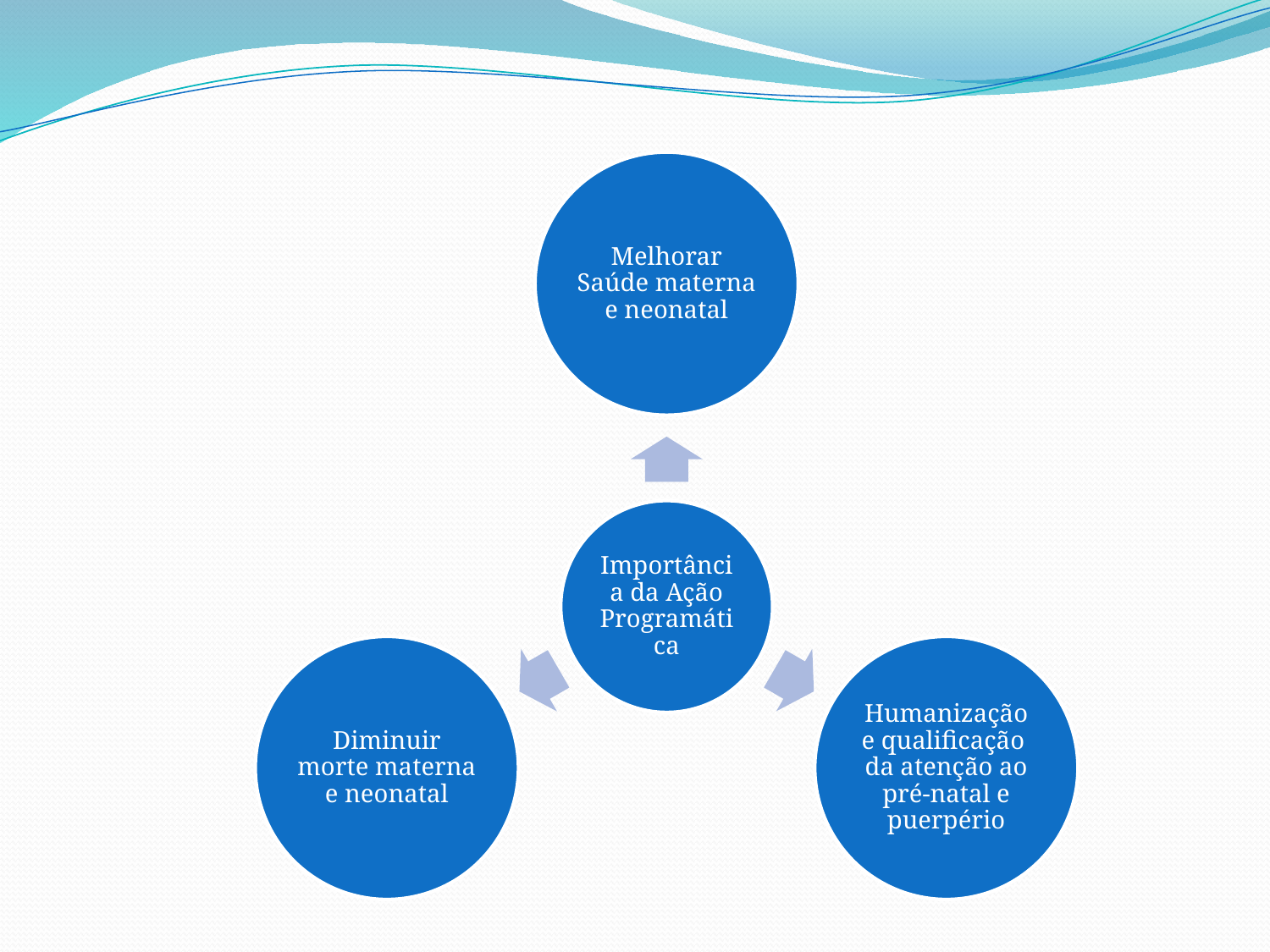

Importância da Ação Programática

Melhorar Saúde materna e neonatal

Humanização e qualificação  da atenção ao pré-natal e puerpério

Diminuir morte materna e neonatal